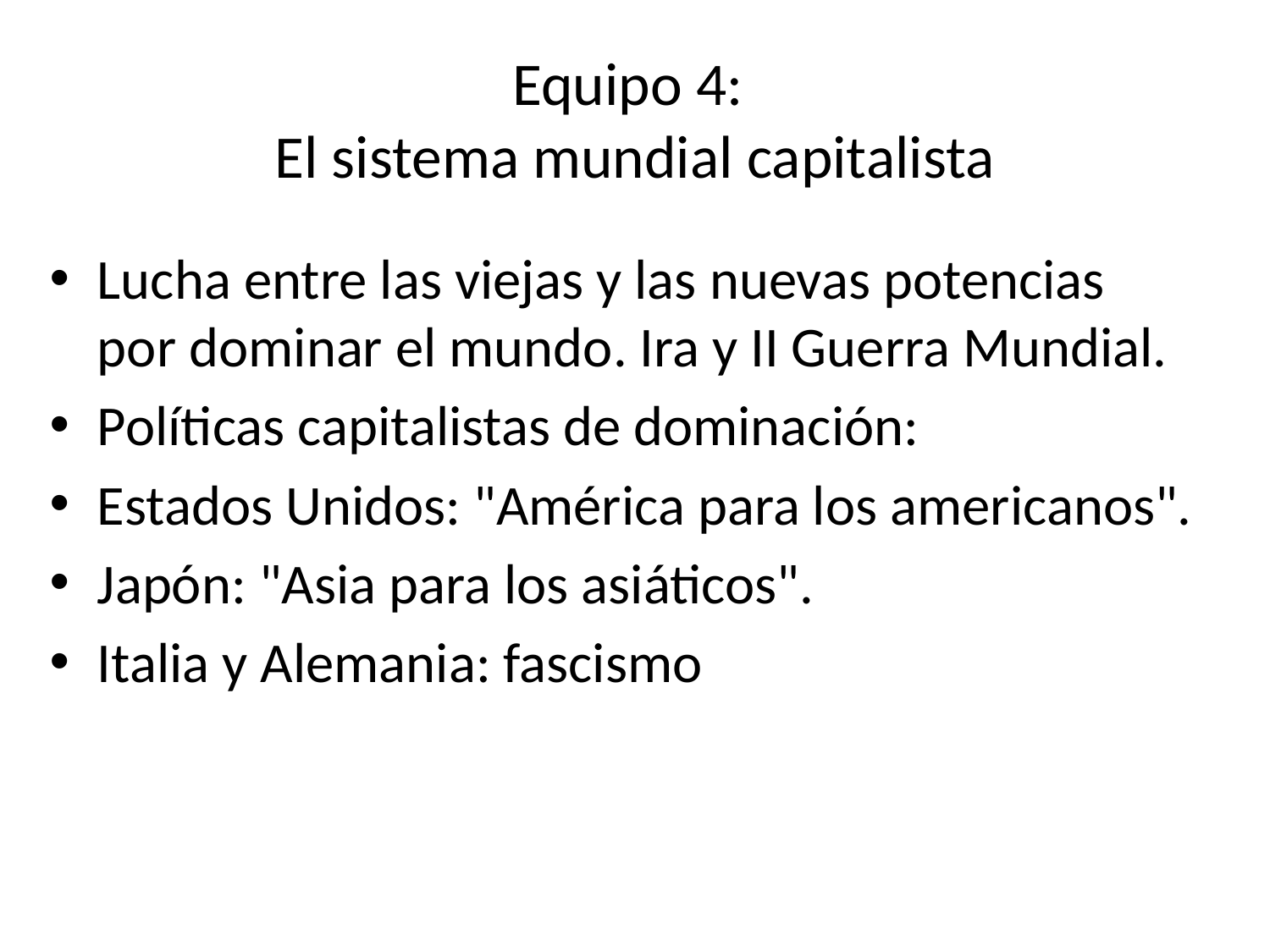

# Equipo 4: El sistema mundial capitalista
Lucha entre las viejas y las nuevas potencias  por dominar el mundo. Ira y II Guerra Mundial.
Políticas capitalistas de dominación:
Estados Unidos: "América para los americanos".
Japón: "Asia para los asiáticos".
Italia y Alemania: fascismo